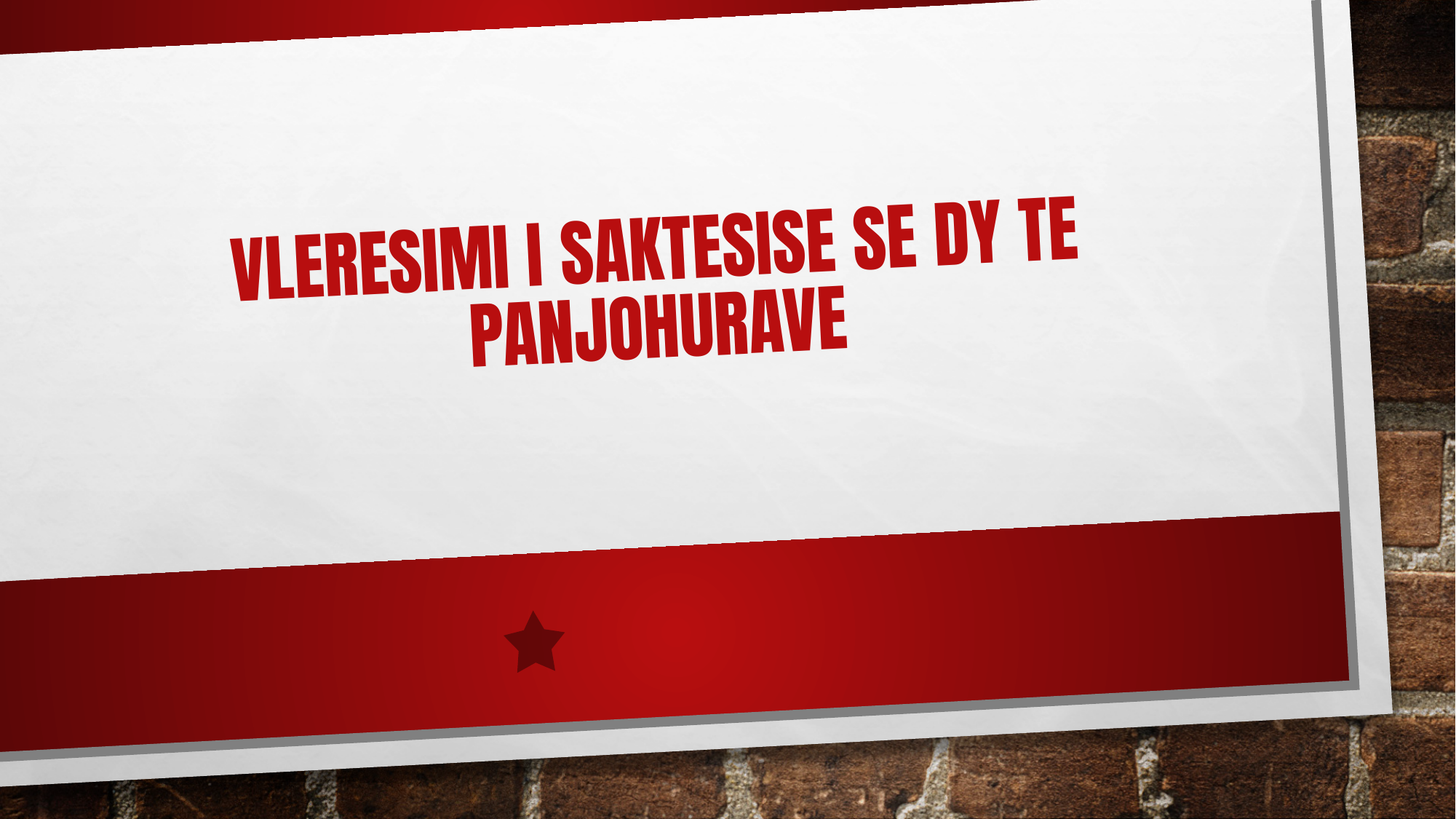

# Vleresimi I saktesise se dy te panjohurave